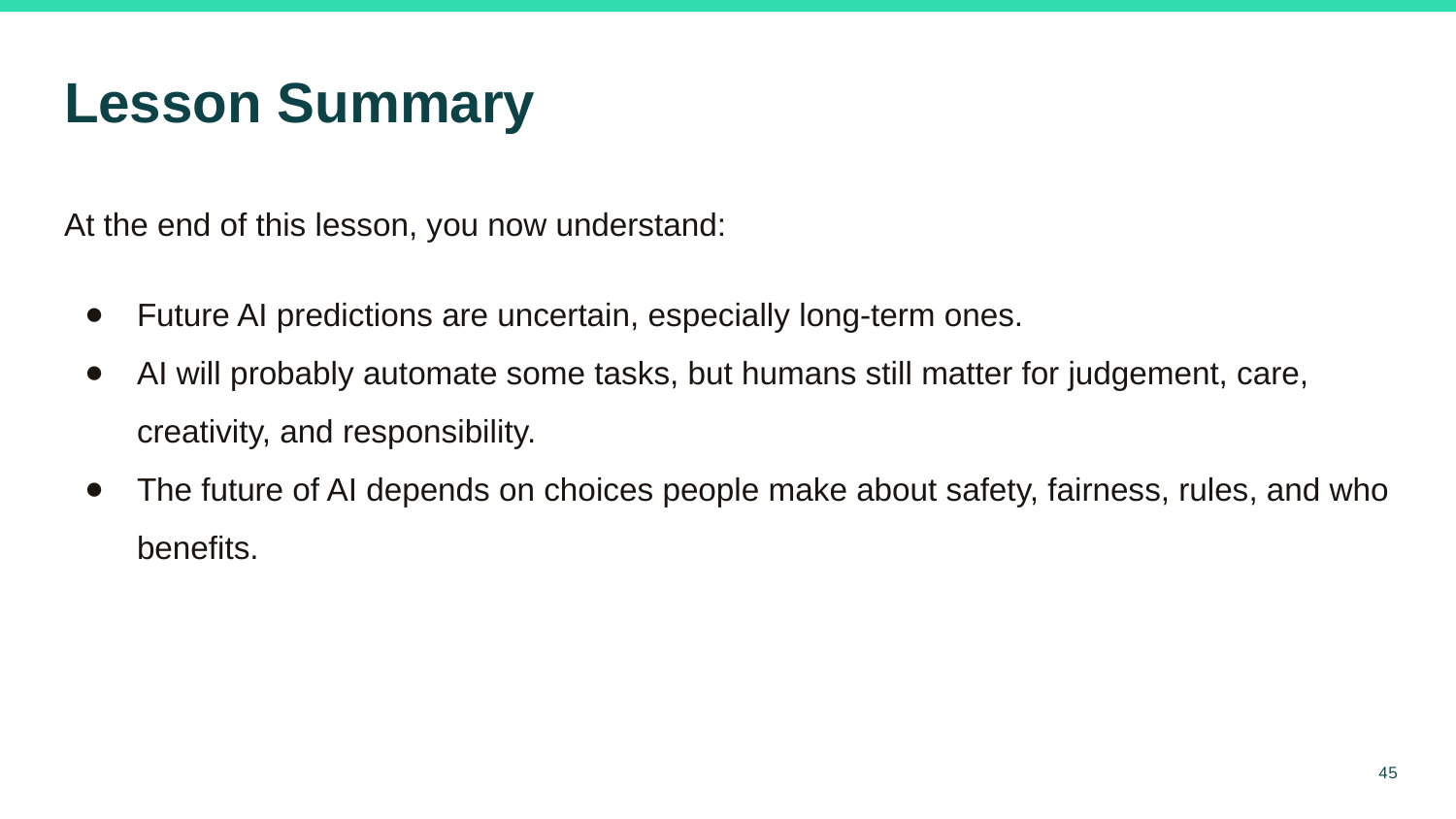

# Lesson Summary
At the end of this lesson, you now understand:
Future AI predictions are uncertain, especially long-term ones.
AI will probably automate some tasks, but humans still matter for judgement, care, creativity, and responsibility.
The future of AI depends on choices people make about safety, fairness, rules, and who benefits.
45